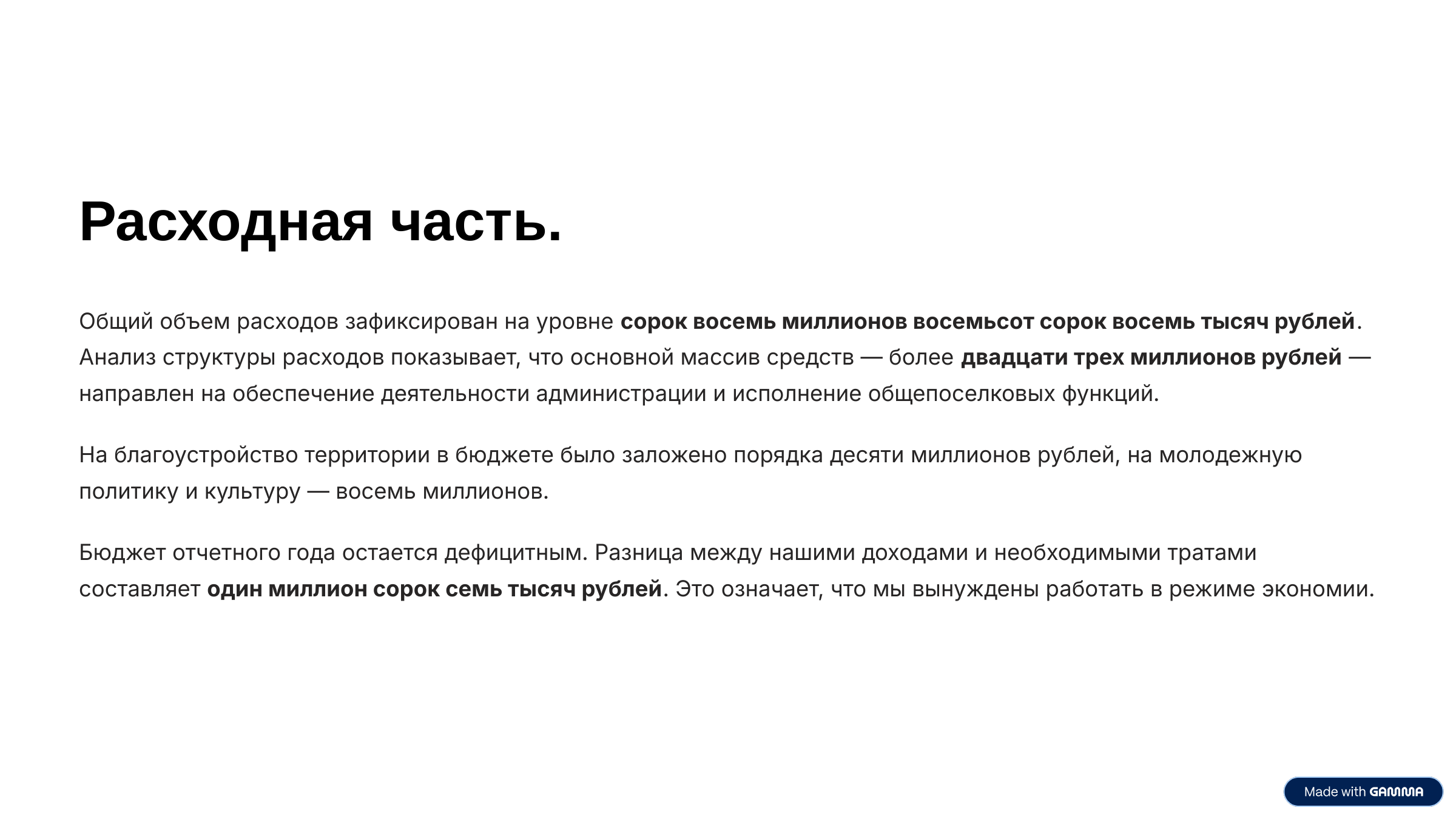

Расходная часть.
Общий объем расходов зафиксирован на уровне сорок восемь миллионов восемьсот сорок восемь тысяч рублей. Анализ структуры расходов показывает, что основной массив средств — более двадцати трех миллионов рублей — направлен на обеспечение деятельности администрации и исполнение общепоселковых функций.
На благоустройство территории в бюджете было заложено порядка десяти миллионов рублей, на молодежную политику и культуру — восемь миллионов.
Бюджет отчетного года остается дефицитным. Разница между нашими доходами и необходимыми тратами составляет один миллион сорок семь тысяч рублей. Это означает, что мы вынуждены работать в режиме экономии.